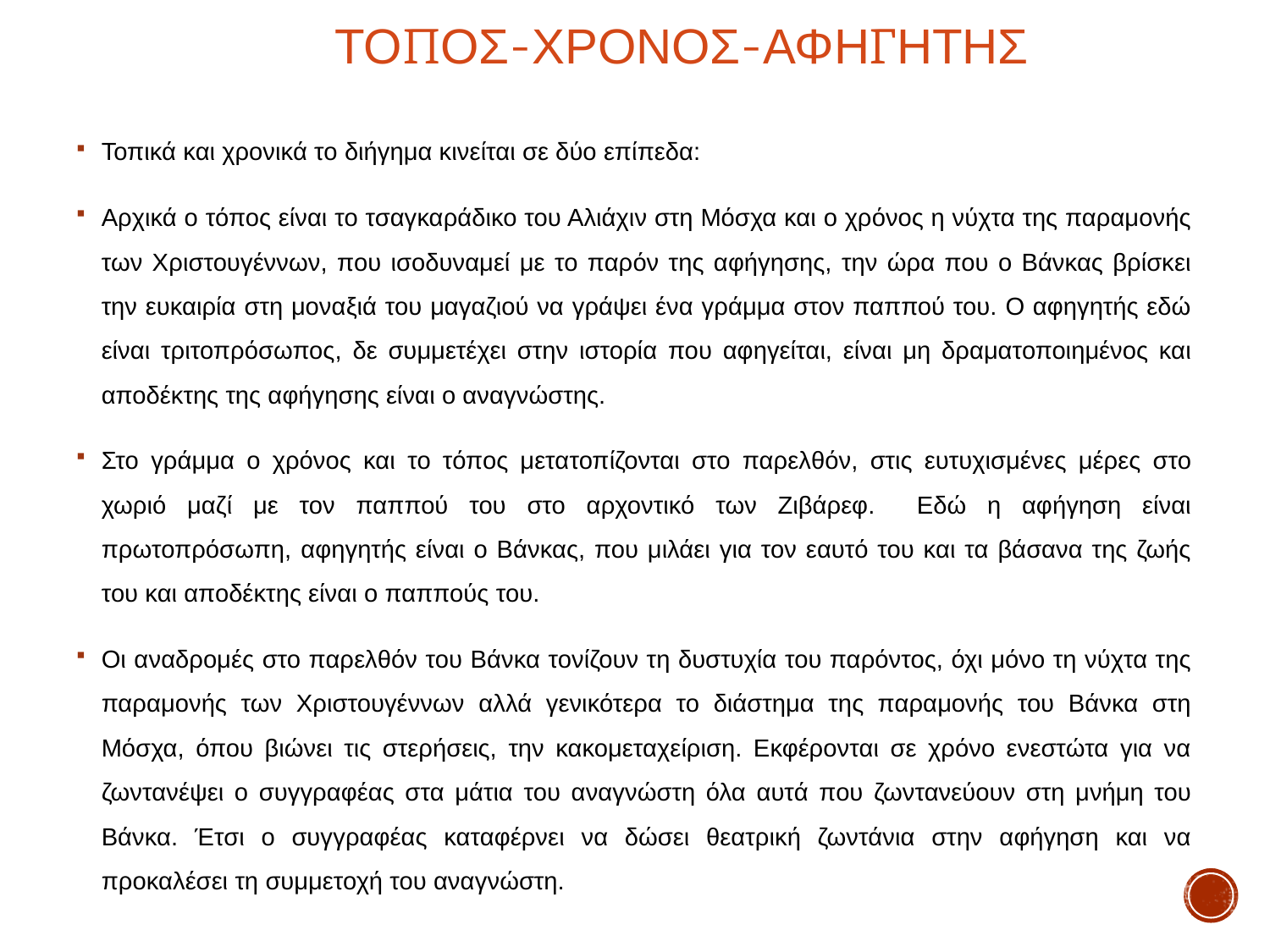

# ΤΟΠΟΣ-ΧΡΟΝΟΣ-ΑΦΗΓΗΤΗΣ
Τοπικά και χρονικά το διήγημα κινείται σε δύο επίπεδα:
Αρχικά ο τόπος είναι το τσαγκαράδικο του Αλιάχιν στη Μόσχα και ο χρόνος η νύχτα της παραμονής των Χριστουγέννων, που ισοδυναμεί με το παρόν της αφήγησης, την ώρα που ο Βάνκας βρίσκει την ευκαιρία στη μοναξιά του μαγαζιού να γράψει ένα γράμμα στον παππού του. Ο αφηγητής εδώ είναι τριτοπρόσωπος, δε συμμετέχει στην ιστορία που αφηγείται, είναι μη δραματοποιημένος και αποδέκτης της αφήγησης είναι ο αναγνώστης.
Στο γράμμα ο χρόνος και το τόπος μετατοπίζονται στο παρελθόν, στις ευτυχισμένες μέρες στο χωριό μαζί με τον παππού του στο αρχοντικό των Ζιβάρεφ.  Εδώ η αφήγηση είναι πρωτοπρόσωπη, αφηγητής είναι ο Βάνκας, που μιλάει για τον εαυτό του και τα βάσανα της ζωής του και αποδέκτης είναι ο παππούς του.
Οι αναδρομές στο παρελθόν του Βάνκα τονίζουν τη δυστυχία του παρόντος, όχι μόνο τη νύχτα της παραμονής των Χριστουγέννων αλλά γενικότερα το διάστημα της παραμονής του Βάνκα στη Μόσχα, όπου βιώνει τις στερήσεις, την κακομεταχείριση. Εκφέρονται σε χρόνο ενεστώτα για να ζωντανέψει ο συγγραφέας στα μάτια του αναγνώστη όλα αυτά που ζωντανεύουν στη μνήμη του Βάνκα. Έτσι ο συγγραφέας καταφέρνει να δώσει θεατρική ζωντάνια στην αφήγηση και να προκαλέσει τη συμμετοχή του αναγνώστη.